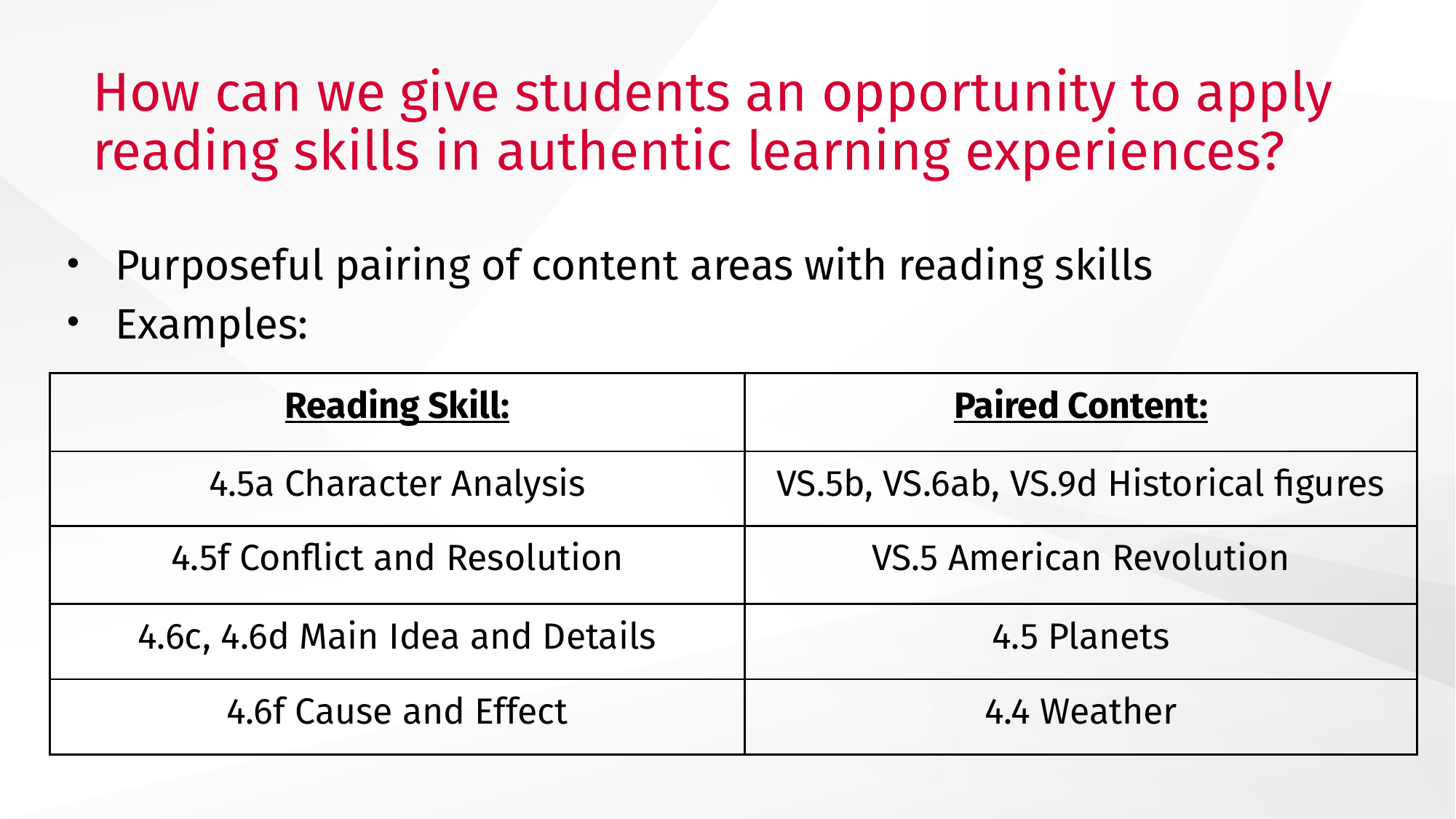

# How can we give students an opportunity to apply reading skills in authentic learning experiences?
Purposeful pairing of content areas with reading skills
Examples:

| Reading Skill: | Paired Content: |
| --- | --- |
| 4.5a Character Analysis | VS.5b, VS.6ab, VS.9d Historical figures |
| 4.5f Conflict and Resolution | VS.5 American Revolution |
| 4.6c, 4.6d Main Idea and Details | 4.5 Planets |
| 4.6f Cause and Effect | 4.4 Weather |